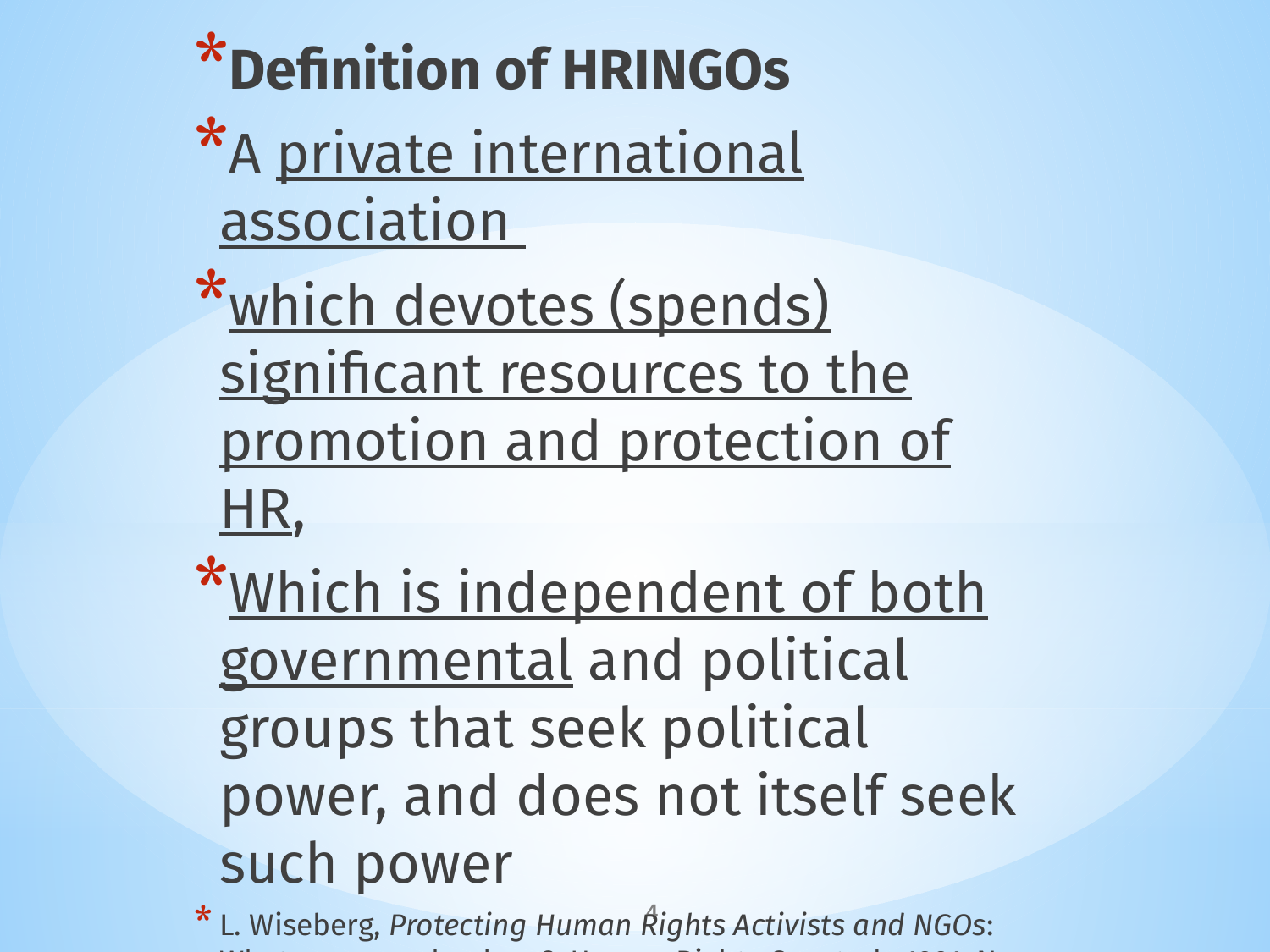

Definition of HRINGOs
A private international association
which devotes (spends) significant resources to the promotion and protection of HR,
Which is independent of both governmental and political groups that seek political power, and does not itself seek such power
L. Wiseberg, Protecting Human Rights Activists and NGOs: What more can be done?, Human Rights Quarterly 1991, No 13

#
4